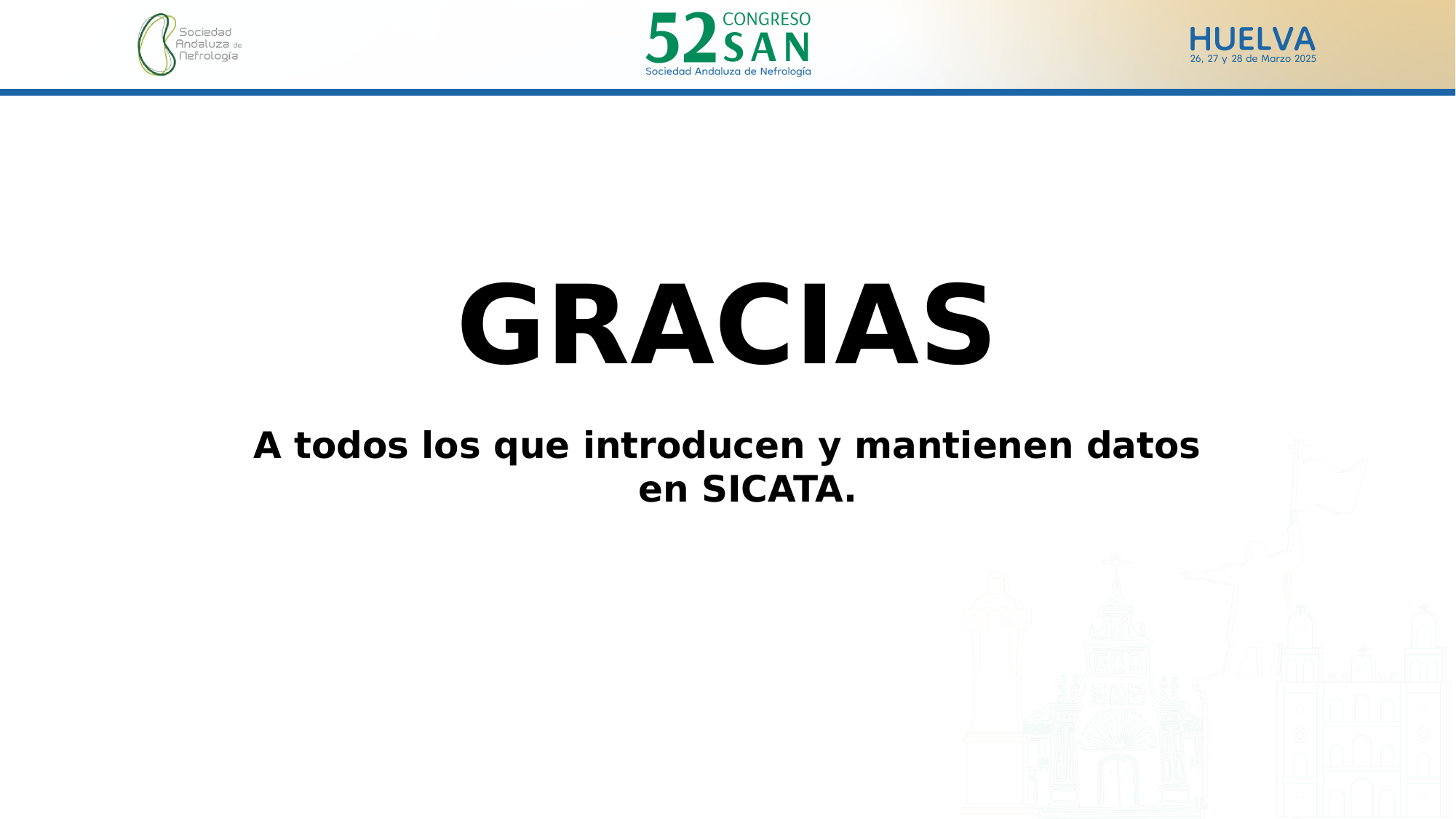

GRACIAS

A todos los que introducen y mantienen datos en SICATA.